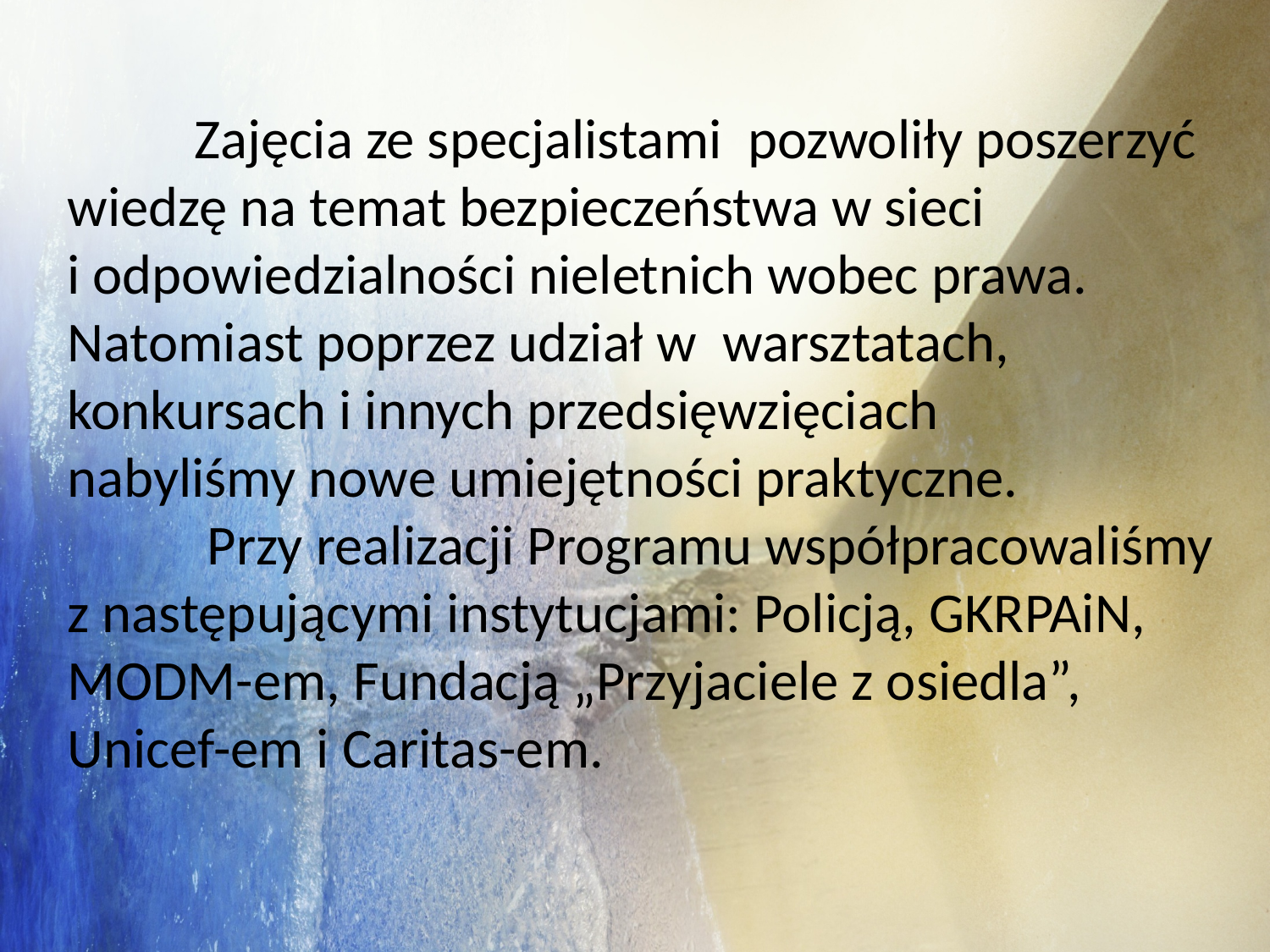

Zajęcia ze specjalistami  pozwoliły poszerzyć wiedzę na temat bezpieczeństwa w sieci
i odpowiedzialności nieletnich wobec prawa. Natomiast poprzez udział w  warsztatach, konkursach i innych przedsięwzięciach
nabyliśmy nowe umiejętności praktyczne.
	 Przy realizacji Programu współpracowaliśmy z następującymi instytucjami: Policją, GKRPAiN, MODM-em, Fundacją „Przyjaciele z osiedla”, Unicef-em i Caritas-em.